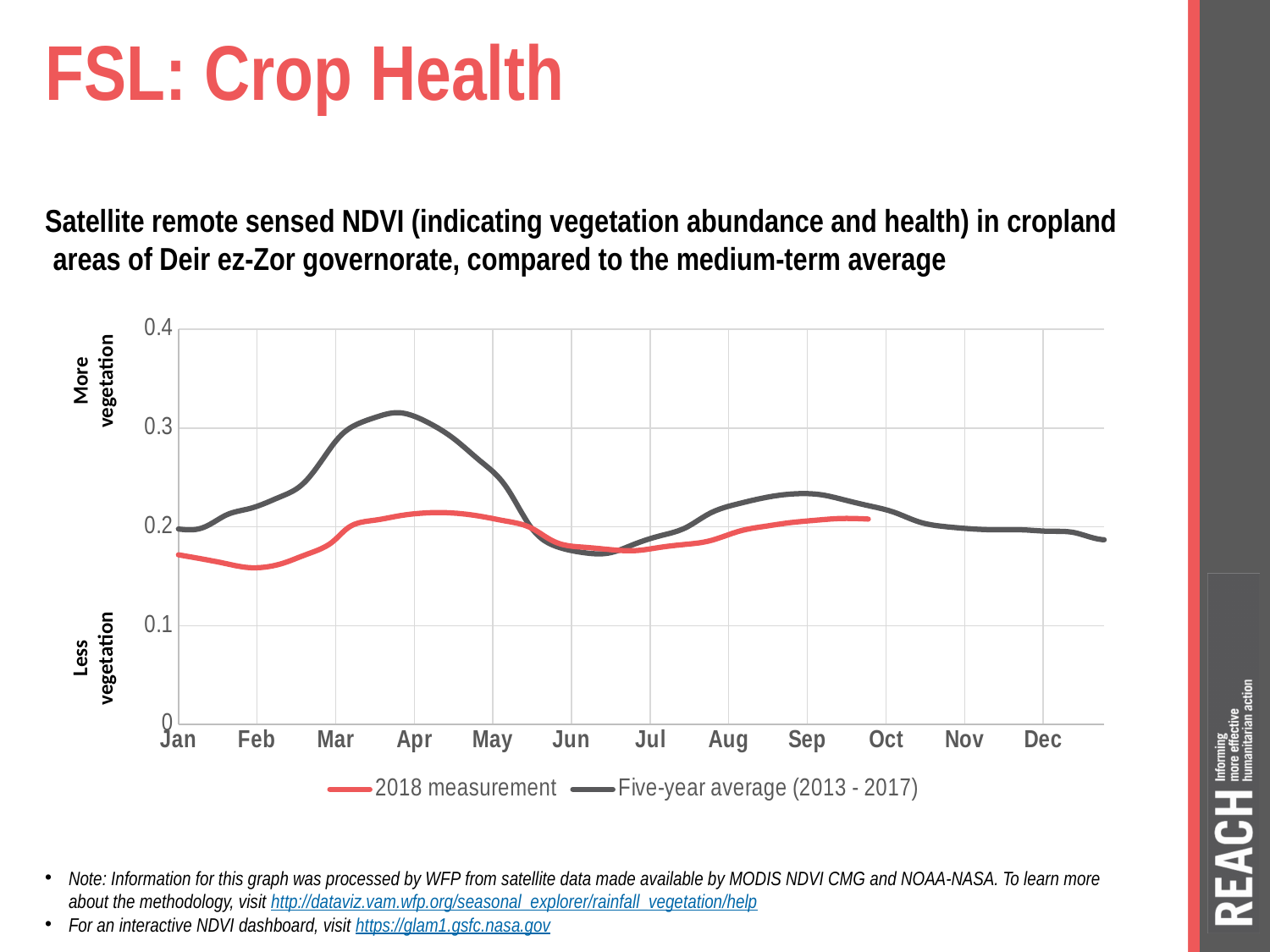

# FSL: Crop Health
Satellite remote sensed NDVI (indicating vegetation abundance and health) in cropland areas of Deir ez-Zor governorate, compared to the medium-term average

### Chart

| Category | 2018 measurement | Five-year average (2013 - 2017) |  |
|---|---|---|---|
More vegetation
Less vegetation
Note: Information for this graph was processed by WFP from satellite data made available by MODIS NDVI CMG and NOAA-NASA. To learn more about the methodology, visit http://dataviz.vam.wfp.org/seasonal_explorer/rainfall_vegetation/help
For an interactive NDVI dashboard, visit https://glam1.gsfc.nasa.gov